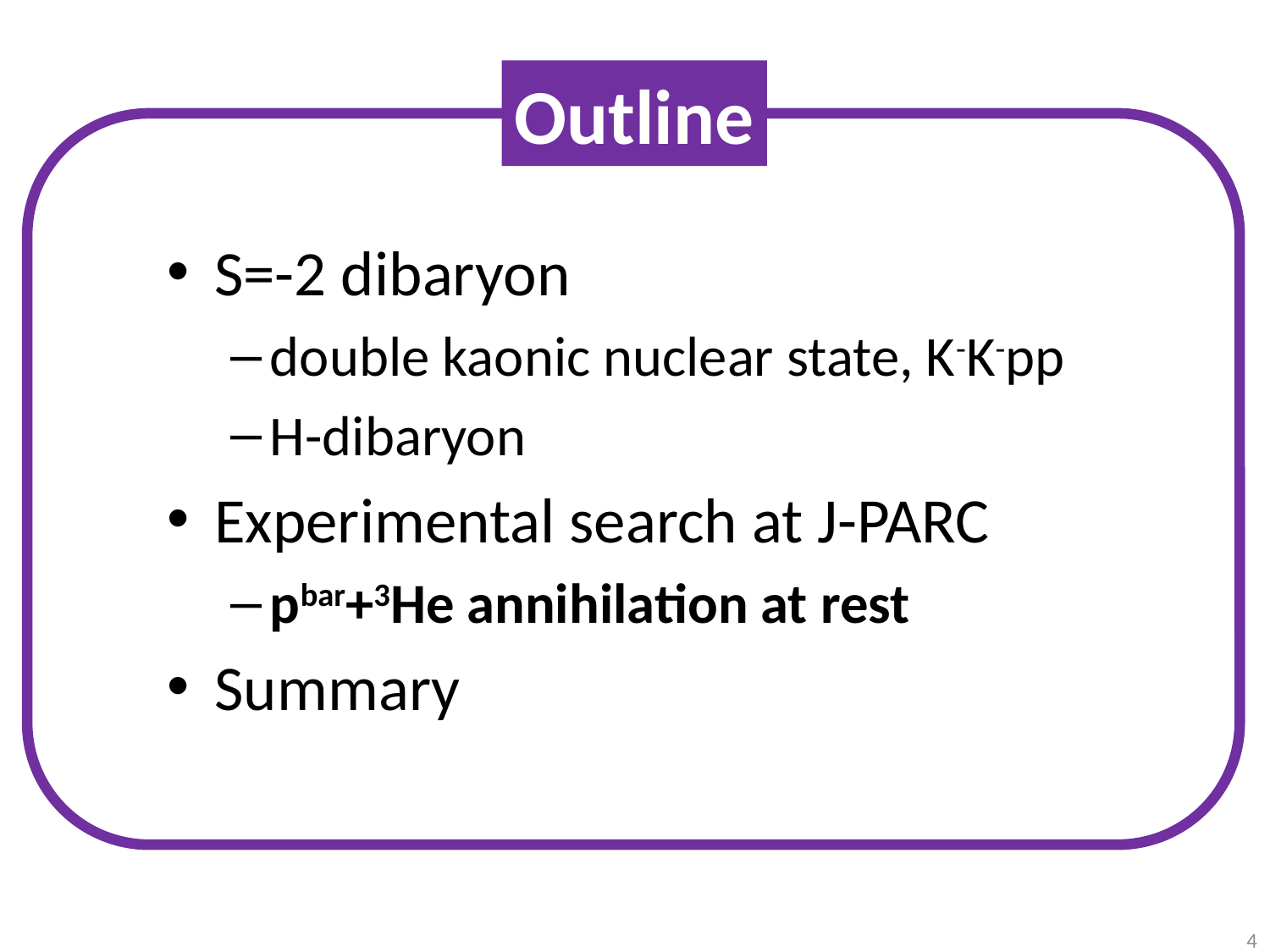

Outline

S=-2 dibaryon
double kaonic nuclear state, K-K-pp
H-dibaryon
Experimental search at J-PARC
pbar+3He annihilation at rest
Summary
4